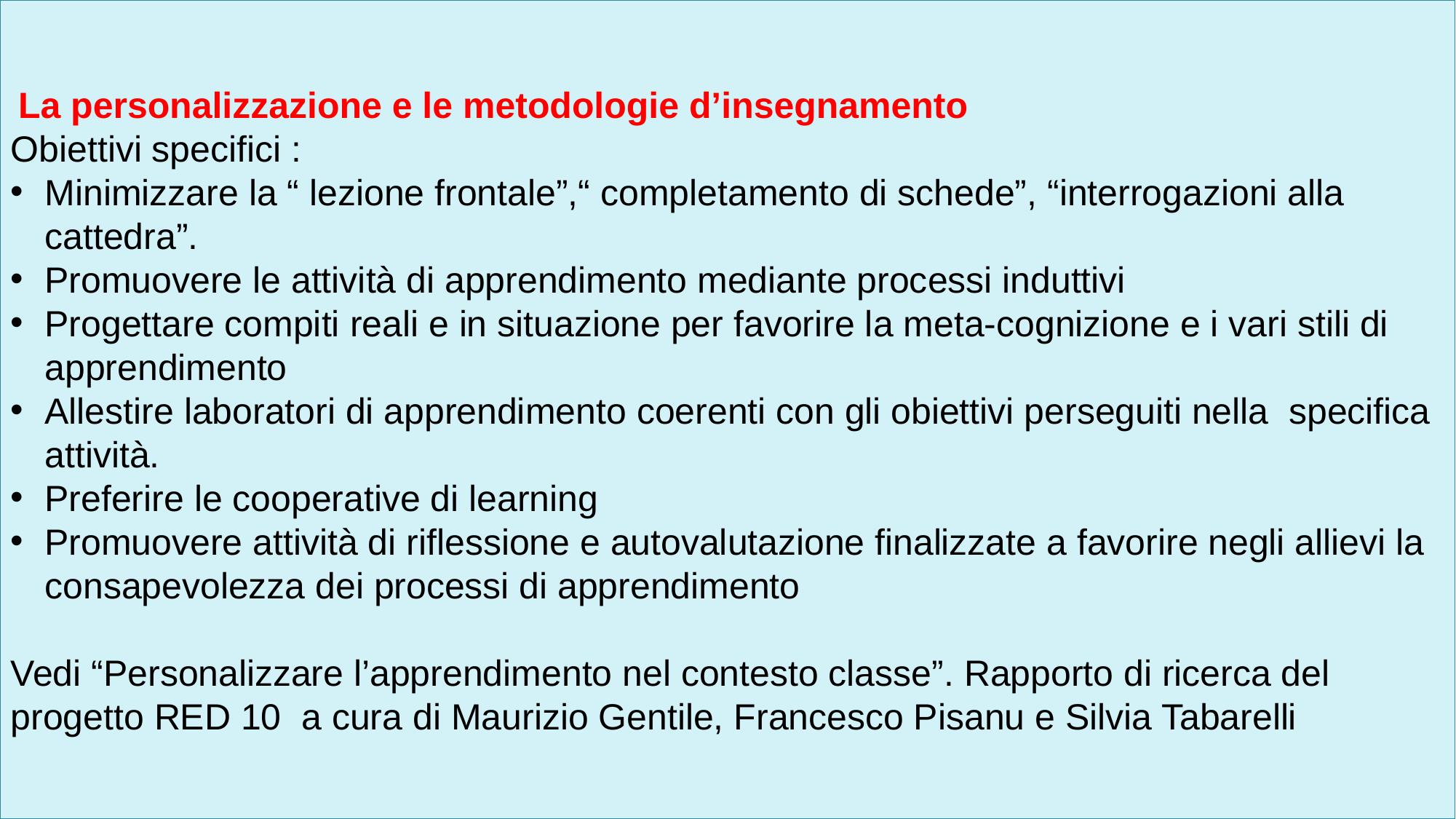

La personalizzazione e le metodologie d’insegnamento
Obiettivi specifici :
Minimizzare la “ lezione frontale”,“ completamento di schede”, “interrogazioni alla cattedra”.
Promuovere le attività di apprendimento mediante processi induttivi
Progettare compiti reali e in situazione per favorire la meta-cognizione e i vari stili di apprendimento
Allestire laboratori di apprendimento coerenti con gli obiettivi perseguiti nella  specifica attività.
Preferire le cooperative di learning
Promuovere attività di riflessione e autovalutazione finalizzate a favorire negli allievi la consapevolezza dei processi di apprendimento

Vedi “Personalizzare l’apprendimento nel contesto classe”. Rapporto di ricerca del progetto RED 10  a cura di Maurizio Gentile, Francesco Pisanu e Silvia Tabarelli